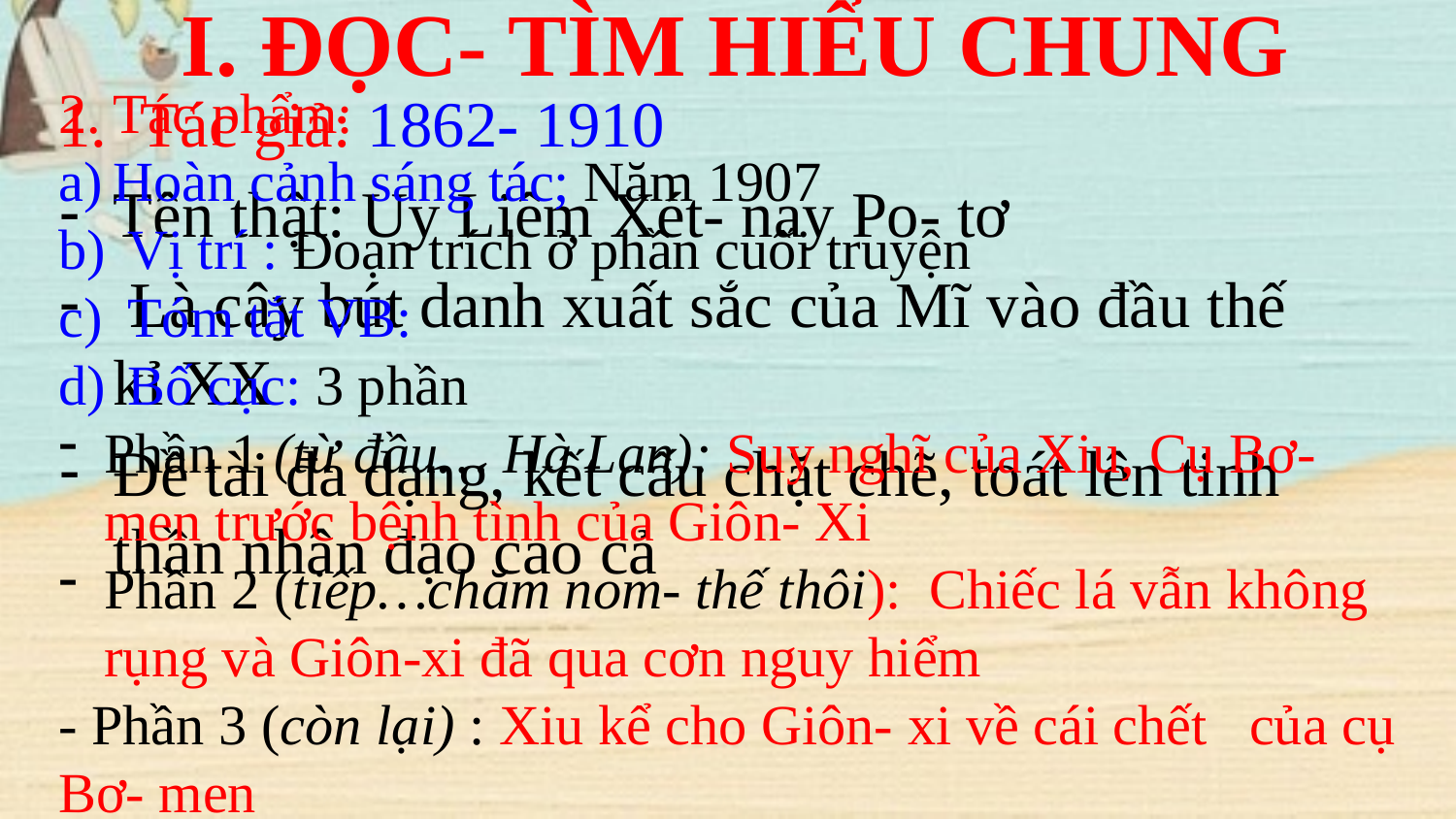

# I. ĐỌC- TÌM HIỂU CHUNG
Tác phẩm:
Hoàn cảnh sáng tác; Năm 1907
 Vị trí : Đoạn trích ở phần cuối truyện
 Tóm tắt VB:
 Bố cục: 3 phần
Phần 1 (từ đầu… Hà Lan): Suy nghĩ của Xiu, Cụ Bơ- men trước bệnh tình của Giôn- Xi
Phần 2 (tiếp…chăm nom- thế thôi):  Chiếc lá vẫn không rụng và Giôn-xi đã qua cơn nguy hiểm
- Phần 3 (còn lại) : Xiu kể cho Giôn- xi về cái chết   của cụ Bơ- men

Tác giả: 1862- 1910
Tên thật: Uy Liêm Xét- nay Po- tơ
 Là cây bút danh xuất sắc của Mĩ vào đầu thế kỉ XX
Đề tài đa dạng, kết cấu chặt chẽ, toát lên tinh thần nhân đạo cao cả